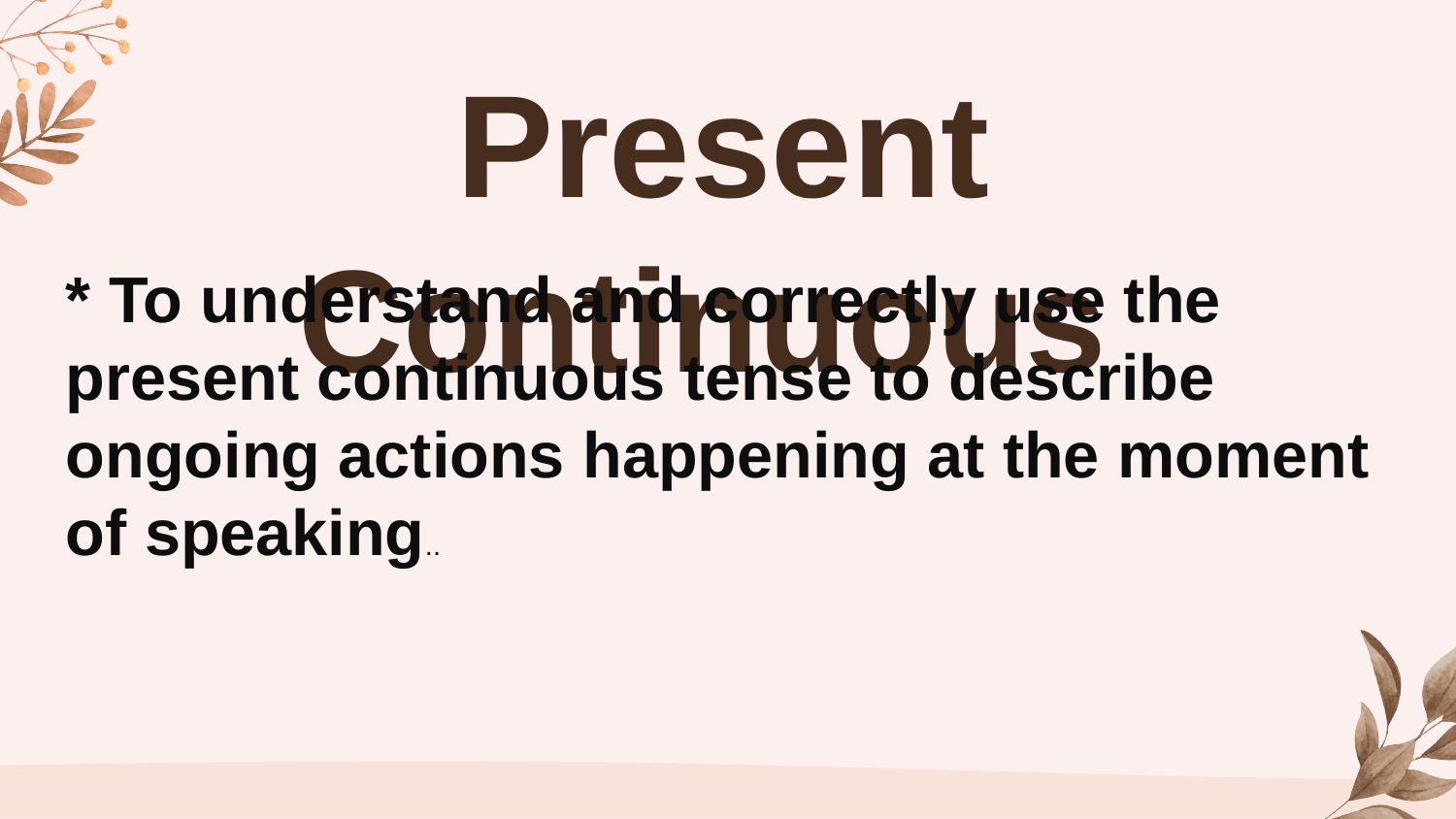

# Present Continuous
* To understand and correctly use the present continuous tense to describe ongoing actions happening at the moment of speaking..